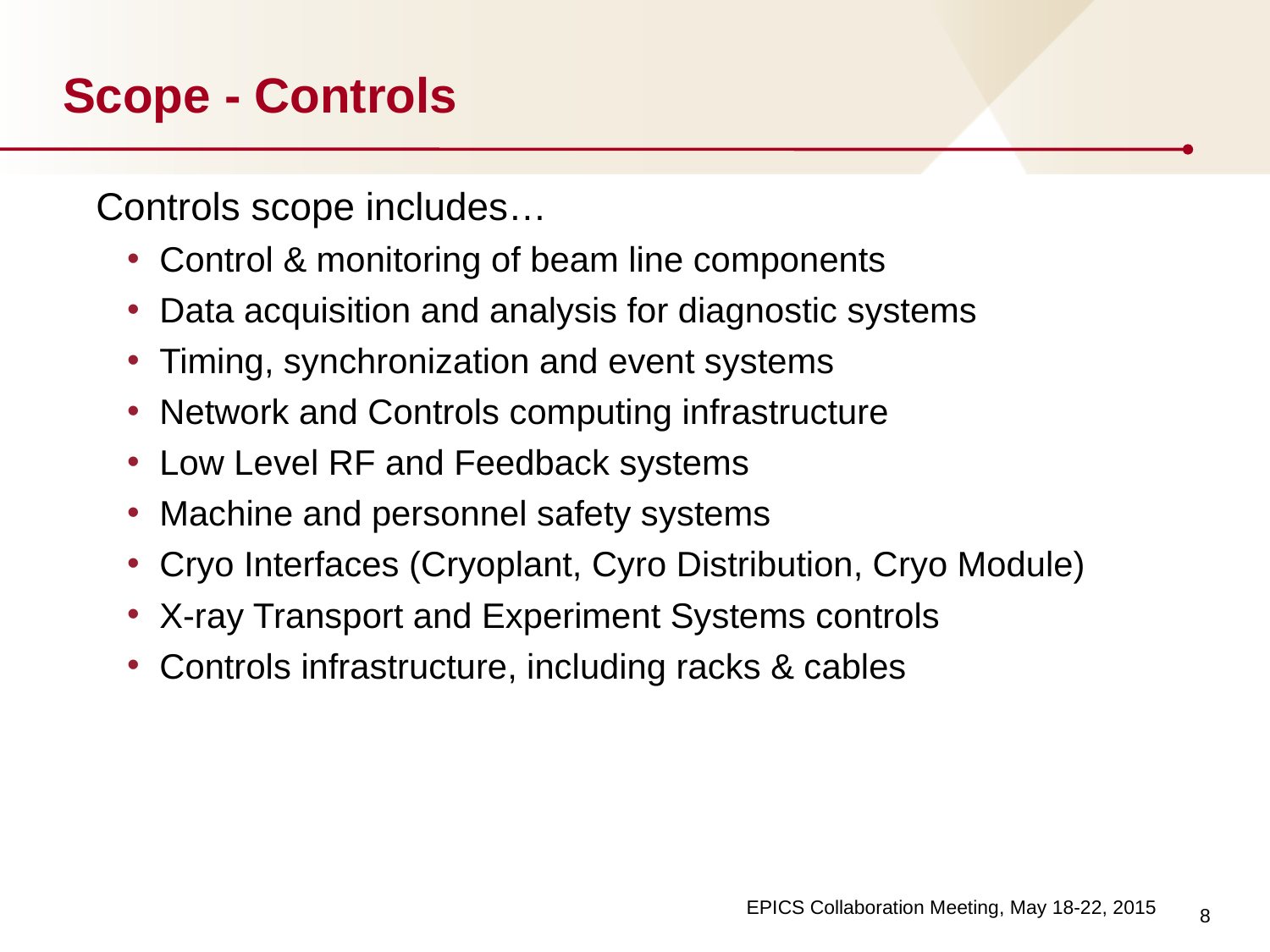

# Scope - Controls
Controls scope includes…
Control & monitoring of beam line components
Data acquisition and analysis for diagnostic systems
Timing, synchronization and event systems
Network and Controls computing infrastructure
Low Level RF and Feedback systems
Machine and personnel safety systems
Cryo Interfaces (Cryoplant, Cyro Distribution, Cryo Module)
X-ray Transport and Experiment Systems controls
Controls infrastructure, including racks & cables

8